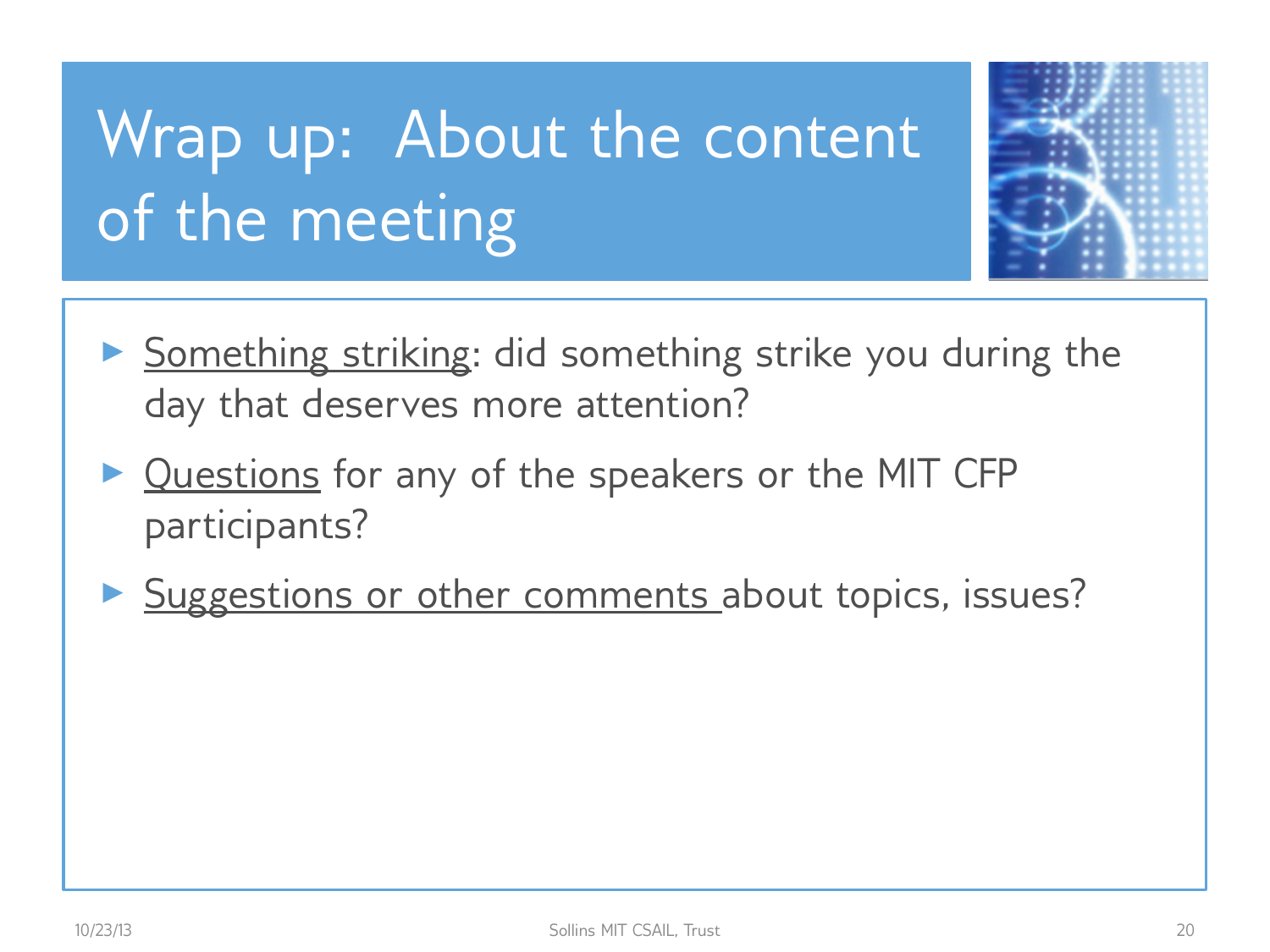

# Wrap up:  About the content of the meeting
Something striking: did something strike you during the day that deserves more attention?
Questions for any of the speakers or the MIT CFP participants?
Suggestions or other comments about topics, issues?
10/23/13
Sollins MIT CSAIL, Trust
20